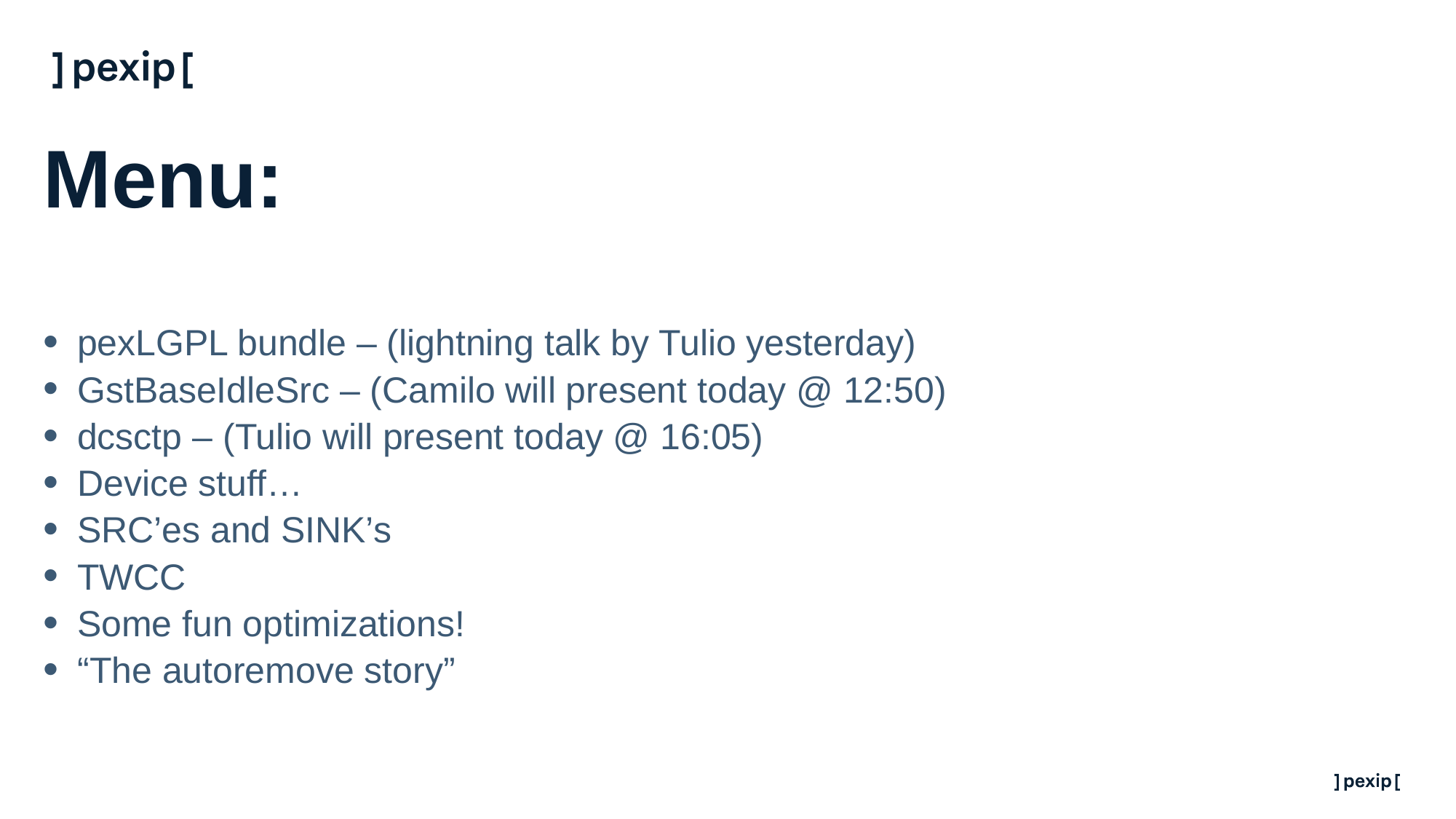

# Menu:
pexLGPL bundle – (lightning talk by Tulio yesterday)
GstBaseIdleSrc – (Camilo will present today @ 12:50)
dcsctp – (Tulio will present today @ 16:05)
Device stuff…
SRC’es and SINK’s
TWCC
Some fun optimizations!
“The autoremove story”